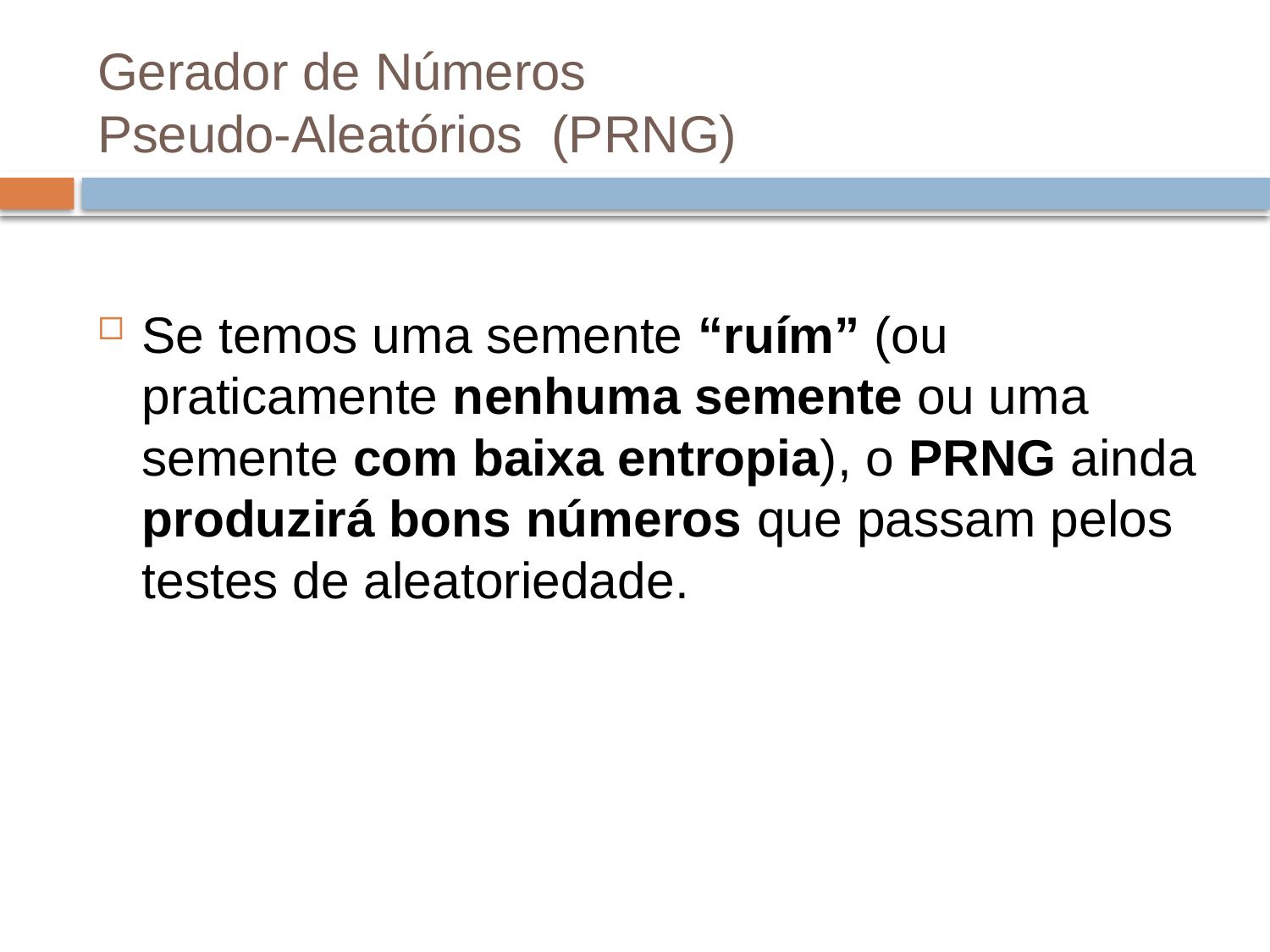

# Gerador de Números Pseudo-Aleatórios  (PRNG)

Se temos uma semente “ruím” (ou praticamente nenhuma semente ou uma semente com baixa entropia), o PRNG ainda produzirá bons números que passam pelos testes de aleatoriedade.